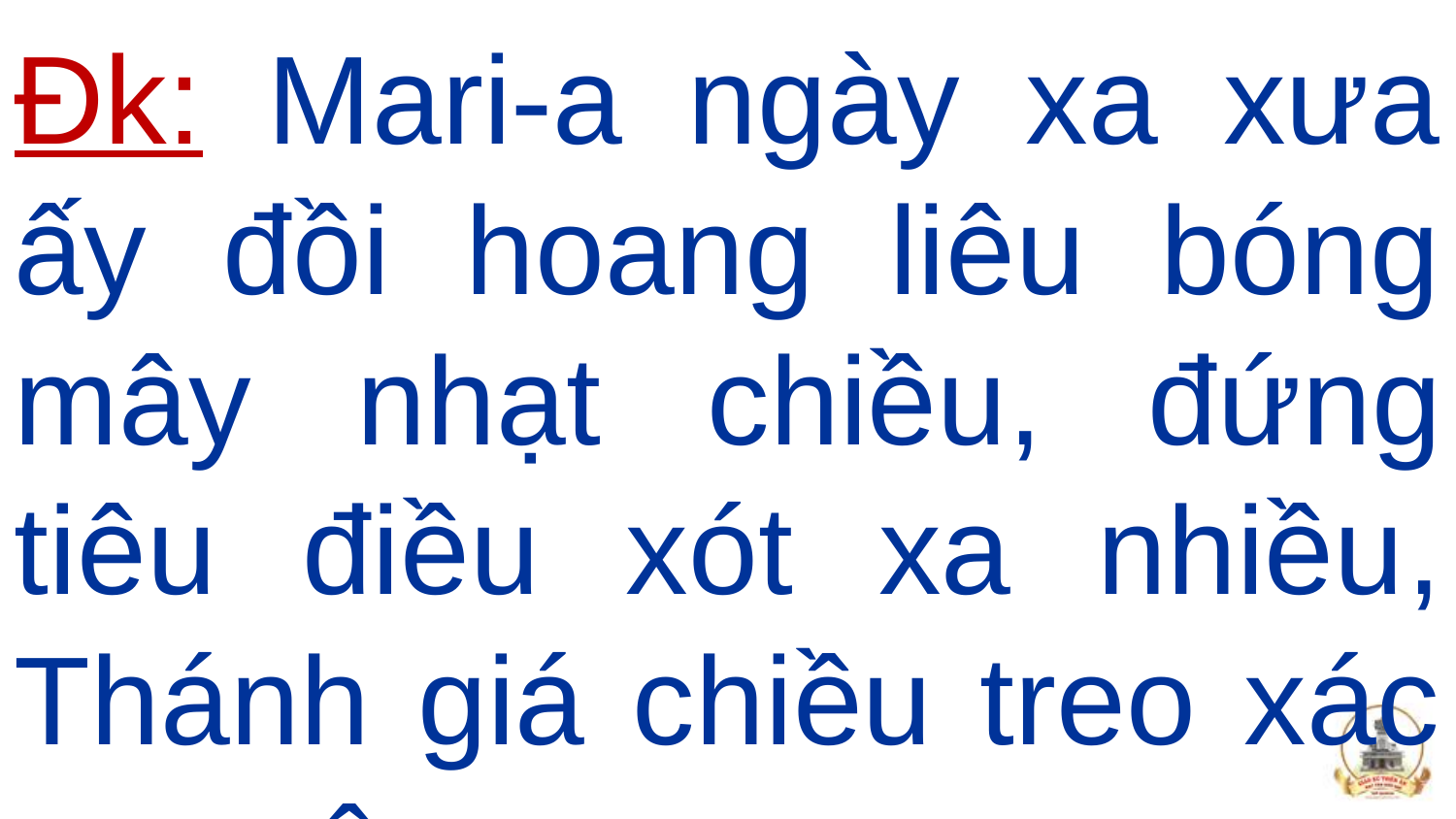

Đk: Mari-a ngày xa xưa ấy đồi hoang liêu bóng mây nhạt chiều, đứng tiêu điều xót xa nhiều, Thánh giá chiều treo xác con yêu.